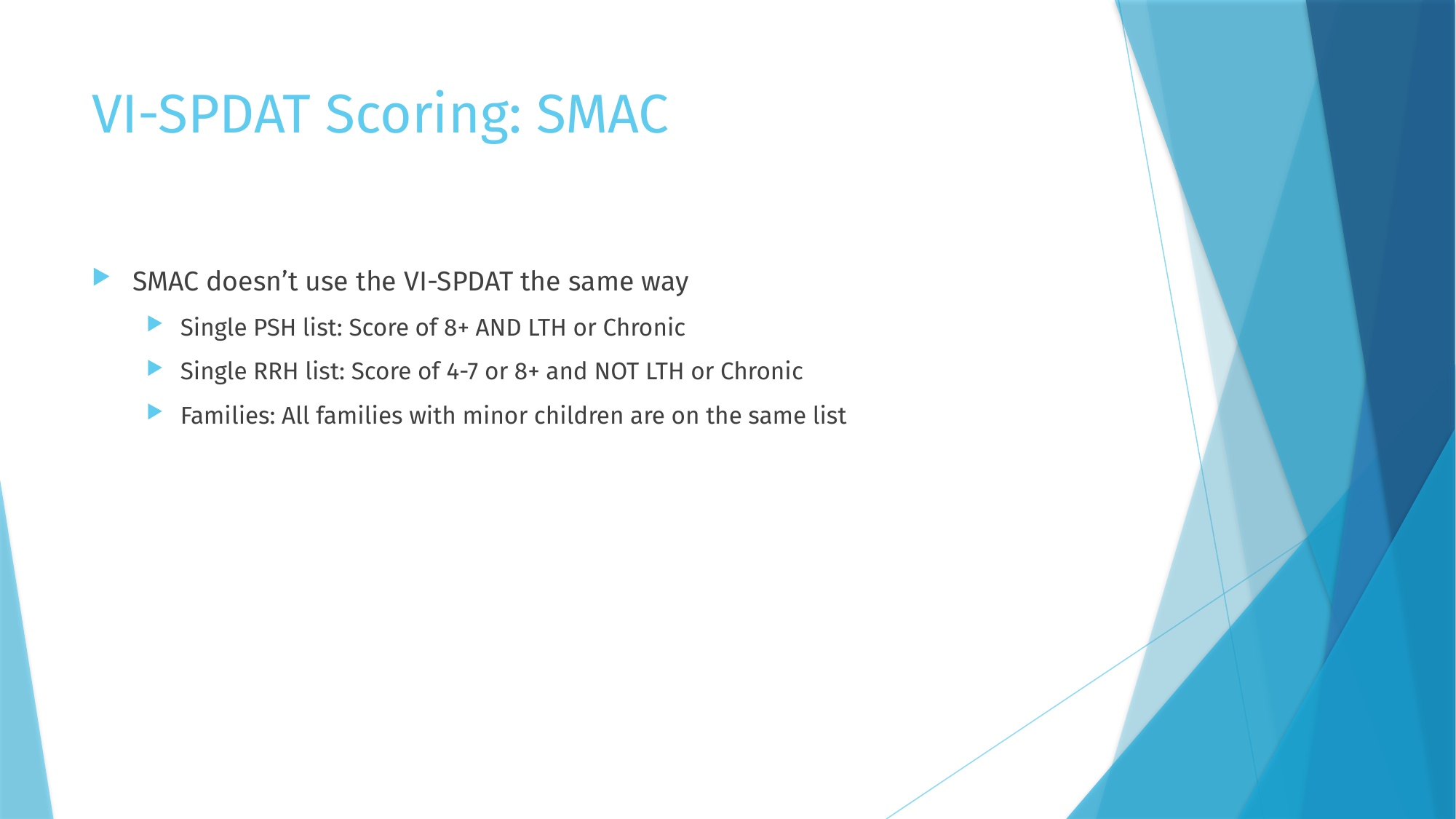

# VI-SPDAT Scoring: SMAC
SMAC doesn’t use the VI-SPDAT the same way
Single PSH list: Score of 8+ AND LTH or Chronic
Single RRH list: Score of 4-7 or 8+ and NOT LTH or Chronic
Families: All families with minor children are on the same list